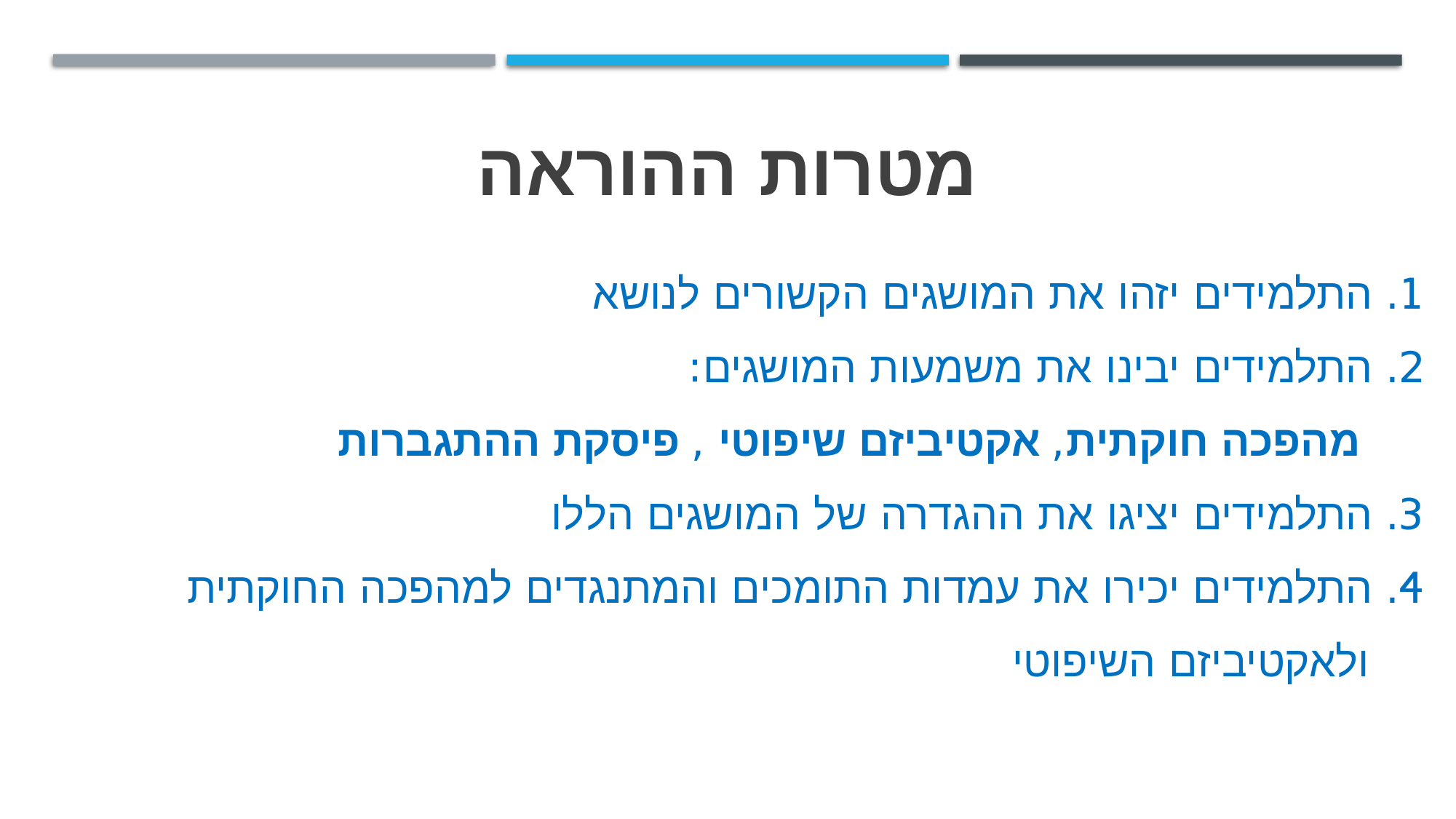

# מטרות ההוראה
1. התלמידים יזהו את המושגים הקשורים לנושא
2. התלמידים יבינו את משמעות המושגים:
     מהפכה חוקתית, אקטיביזם שיפוטי , פיסקת ההתגברות
3. התלמידים יציגו את ההגדרה של המושגים הללו
4. התלמידים יכירו את עמדות התומכים והמתנגדים למהפכה החוקתית
    ולאקטיביזם השיפוטי